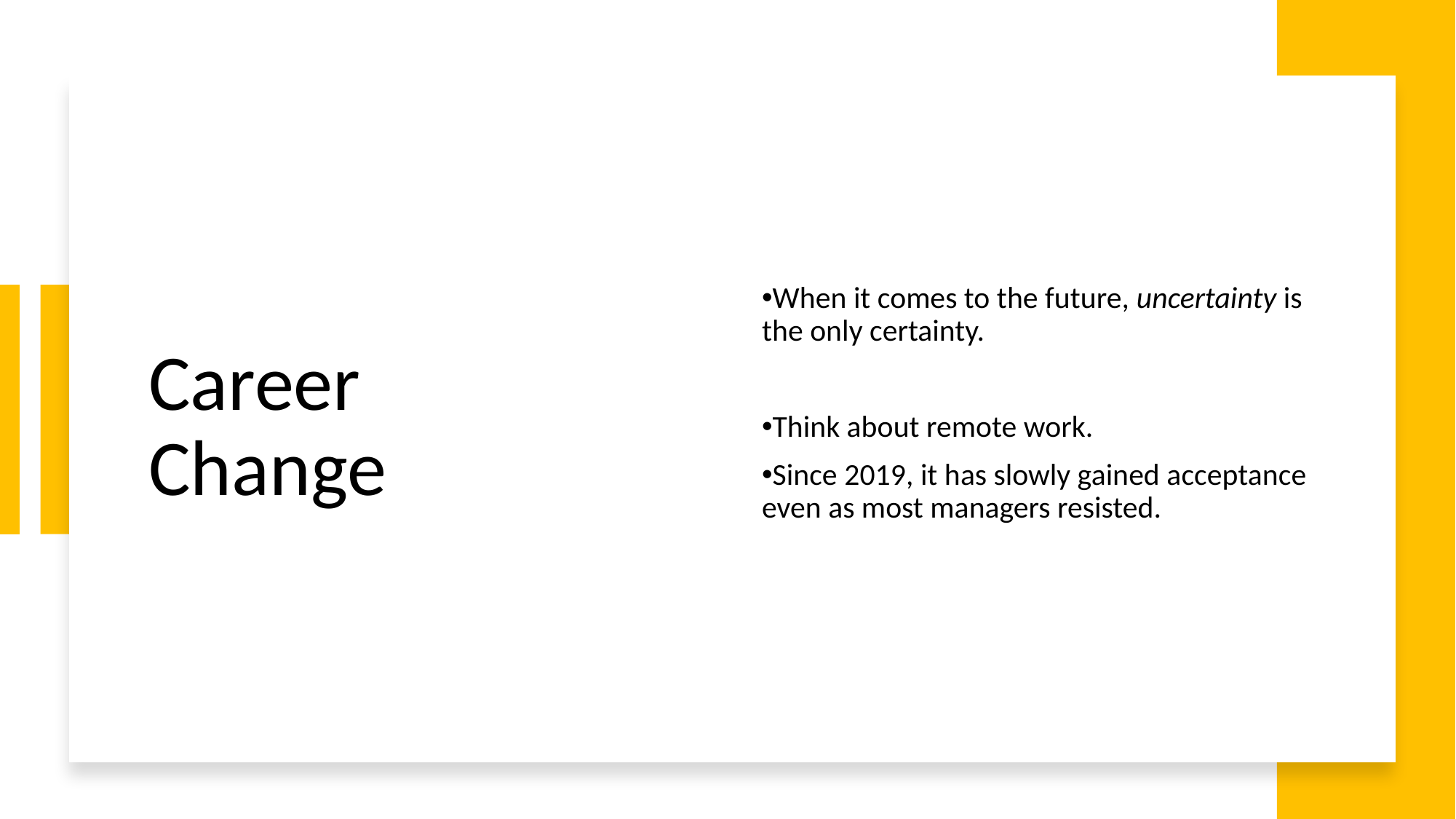

# Career Change
When it comes to the future, uncertainty is the only certainty.

Think about remote work.
Since 2019, it has slowly gained acceptance even as most managers resisted.